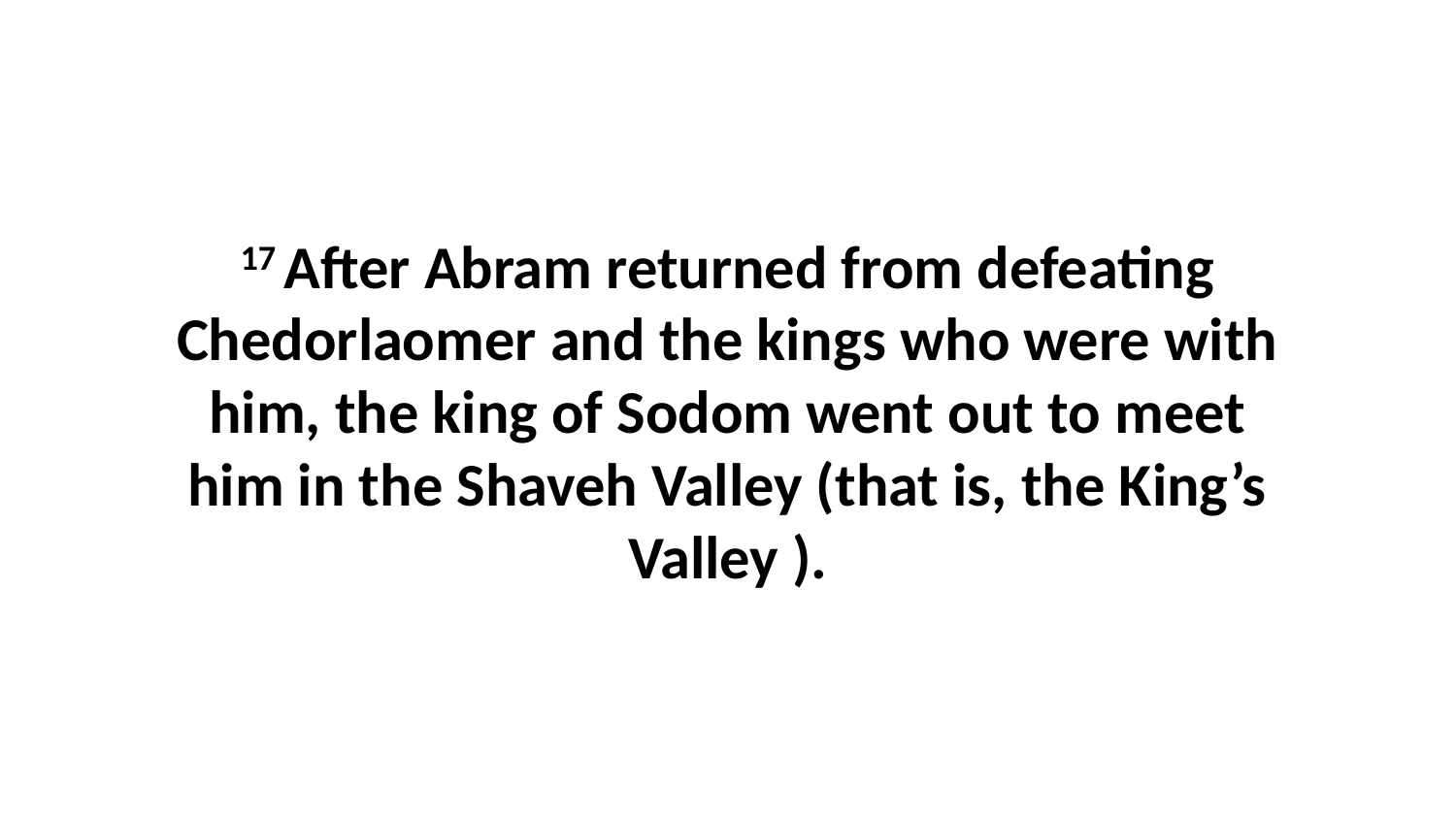

17 After Abram returned from defeating Chedorlaomer and the kings who were with him, the king of Sodom went out to meet him in the Shaveh Valley (that is, the King’s Valley ).